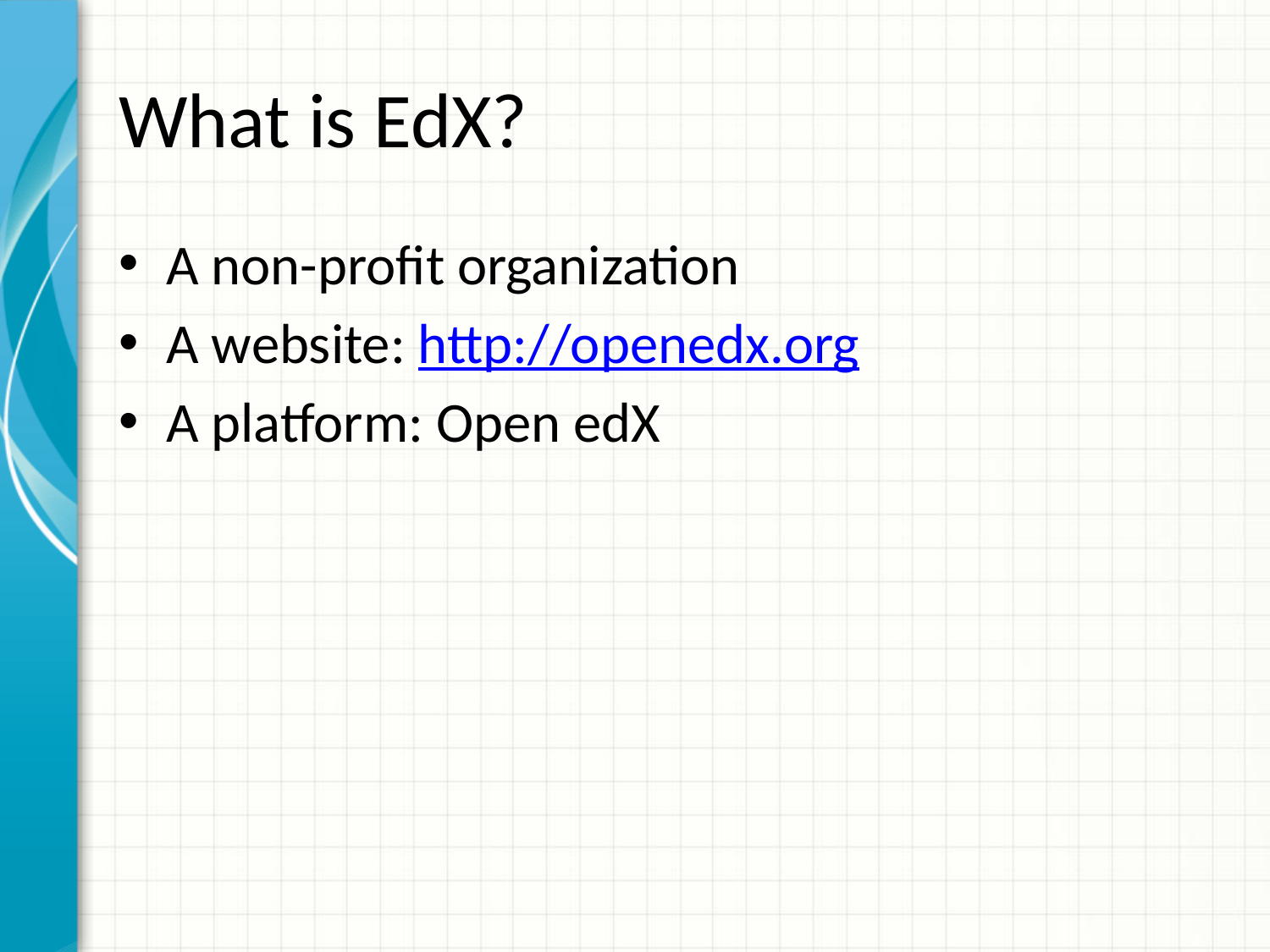

# What is EdX?
A non-profit organization
A website: http://openedx.org
A platform: Open edX